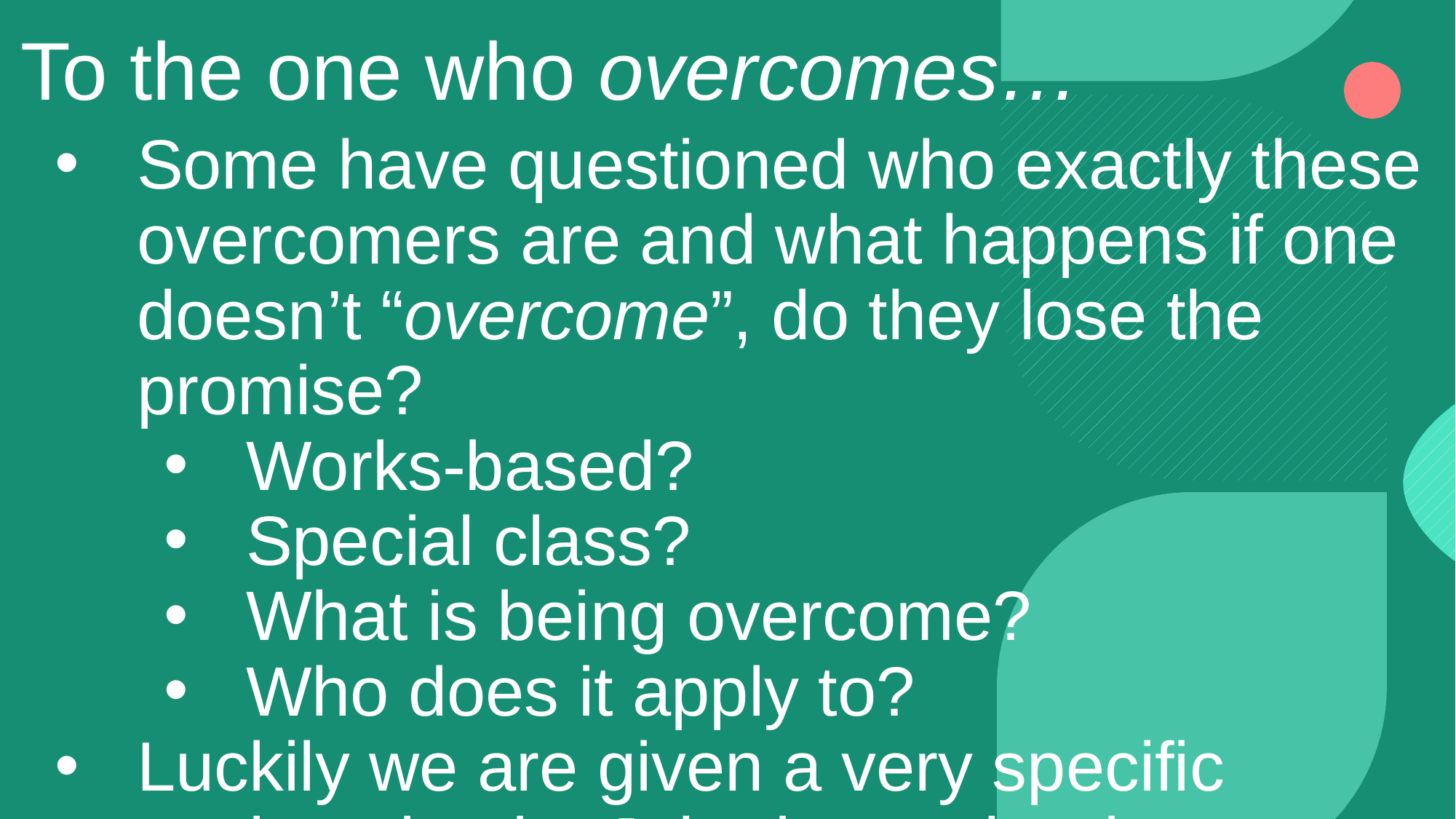

To the one who overcomes…
Some have questioned who exactly these overcomers are and what happens if one doesn’t “overcome”, do they lose the promise?
Works-based?
Special class?
What is being overcome?
Who does it apply to?
Luckily we are given a very specific explanation by John in another letter…